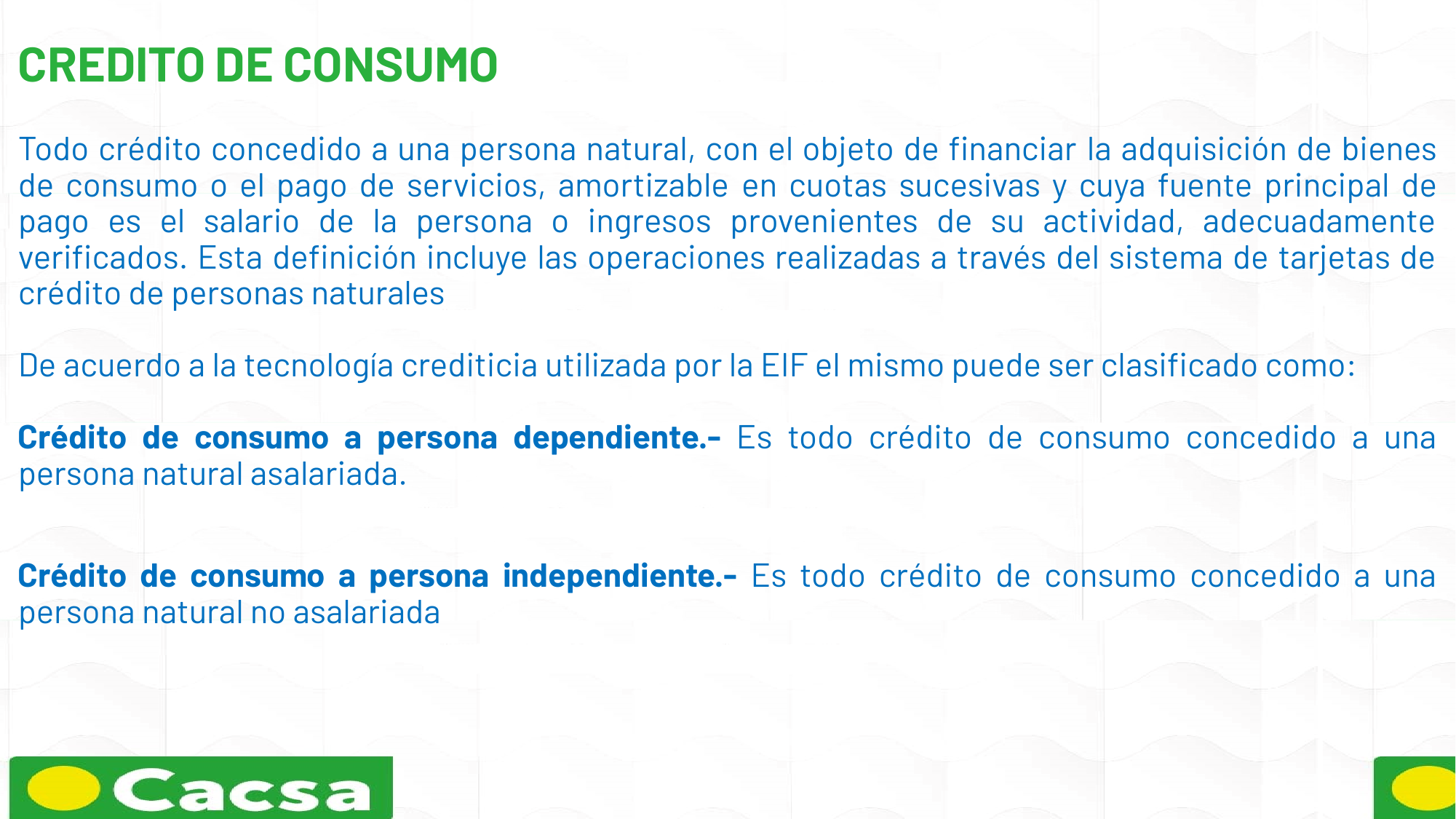

CREDITO DE CONSUMO
Todo crédito concedido a una persona natural, con el objeto de financiar la adquisición de bienes de consumo o el pago de servicios, amortizable en cuotas sucesivas y cuya fuente principal de pago es el salario de la persona o ingresos provenientes de su actividad, adecuadamente verificados. Esta definición incluye las operaciones realizadas a través del sistema de tarjetas de crédito de personas naturales

De acuerdo a la tecnología crediticia utilizada por la EIF el mismo puede ser clasificado como:

Crédito de consumo a persona dependiente.- Es todo crédito de consumo concedido a una persona natural asalariada.

Crédito de consumo a persona independiente.- Es todo crédito de consumo concedido a una persona natural no asalariada